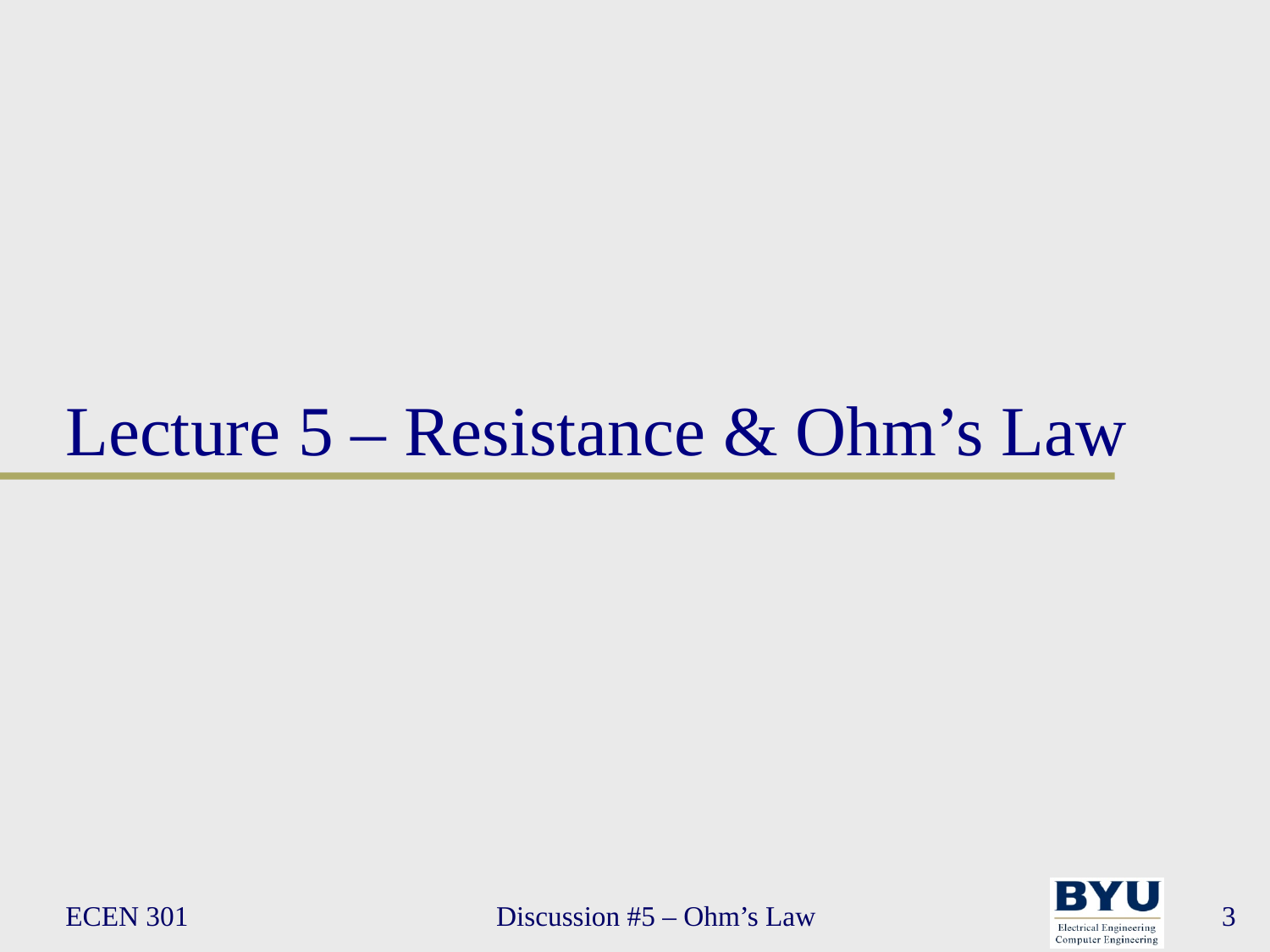

# Lecture 5 – Resistance & Ohm’s Law
ECEN 301
Discussion #5 – Ohm’s Law
3